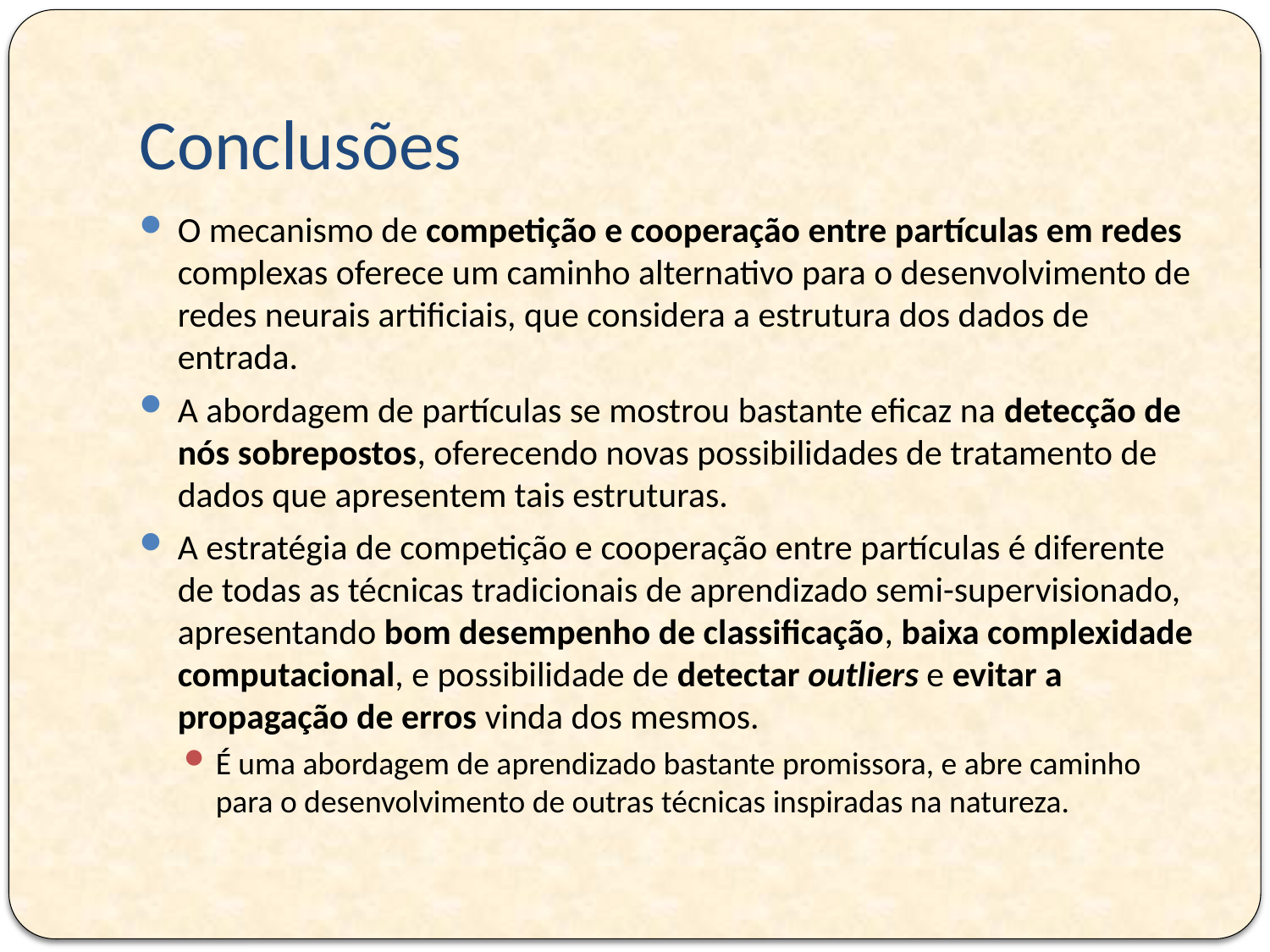

# Conclusões
O mecanismo de competição e cooperação entre partículas em redes complexas oferece um caminho alternativo para o desenvolvimento de redes neurais artificiais, que considera a estrutura dos dados de entrada.
A abordagem de partículas se mostrou bastante eficaz na detecção de nós sobrepostos, oferecendo novas possibilidades de tratamento de dados que apresentem tais estruturas.
A estratégia de competição e cooperação entre partículas é diferente de todas as técnicas tradicionais de aprendizado semi-supervisionado, apresentando bom desempenho de classificação, baixa complexidade computacional, e possibilidade de detectar outliers e evitar a propagação de erros vinda dos mesmos.
É uma abordagem de aprendizado bastante promissora, e abre caminho para o desenvolvimento de outras técnicas inspiradas na natureza.